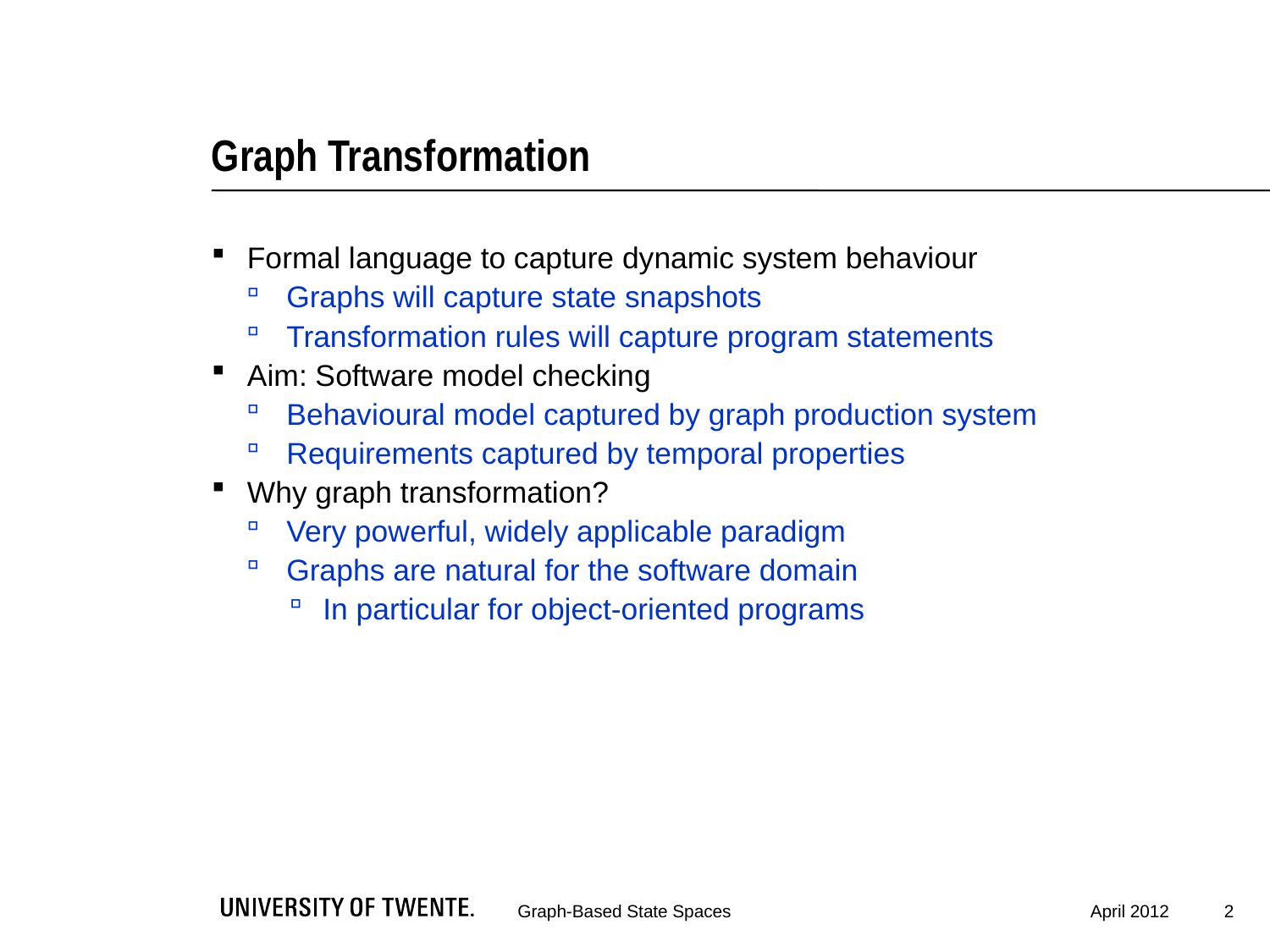

# Graph Transformation
Formal language to capture dynamic system behaviour
Graphs will capture state snapshots
Transformation rules will capture program statements
Aim: Software model checking
Behavioural model captured by graph production system
Requirements captured by temporal properties
Why graph transformation?
Very powerful, widely applicable paradigm
Graphs are natural for the software domain
In particular for object-oriented programs

2
Graph-Based State Spaces
April 2012